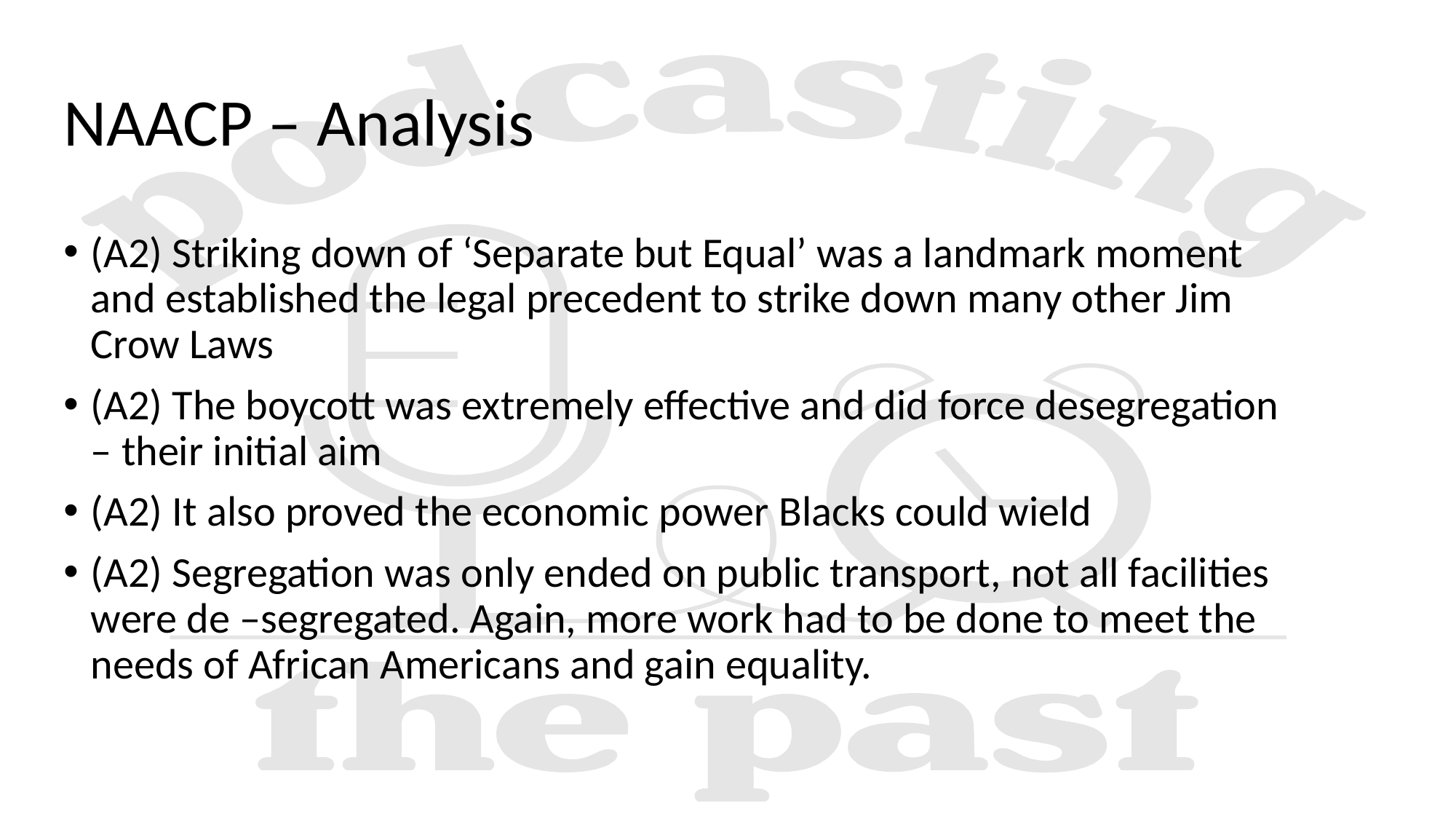

# NAACP – Analysis
(A2) Striking down of ‘Separate but Equal’ was a landmark moment and established the legal precedent to strike down many other Jim Crow Laws
(A2) The boycott was extremely effective and did force desegregation – their initial aim
(A2) It also proved the economic power Blacks could wield
(A2) Segregation was only ended on public transport, not all facilities were de –segregated. Again, more work had to be done to meet the needs of African Americans and gain equality.